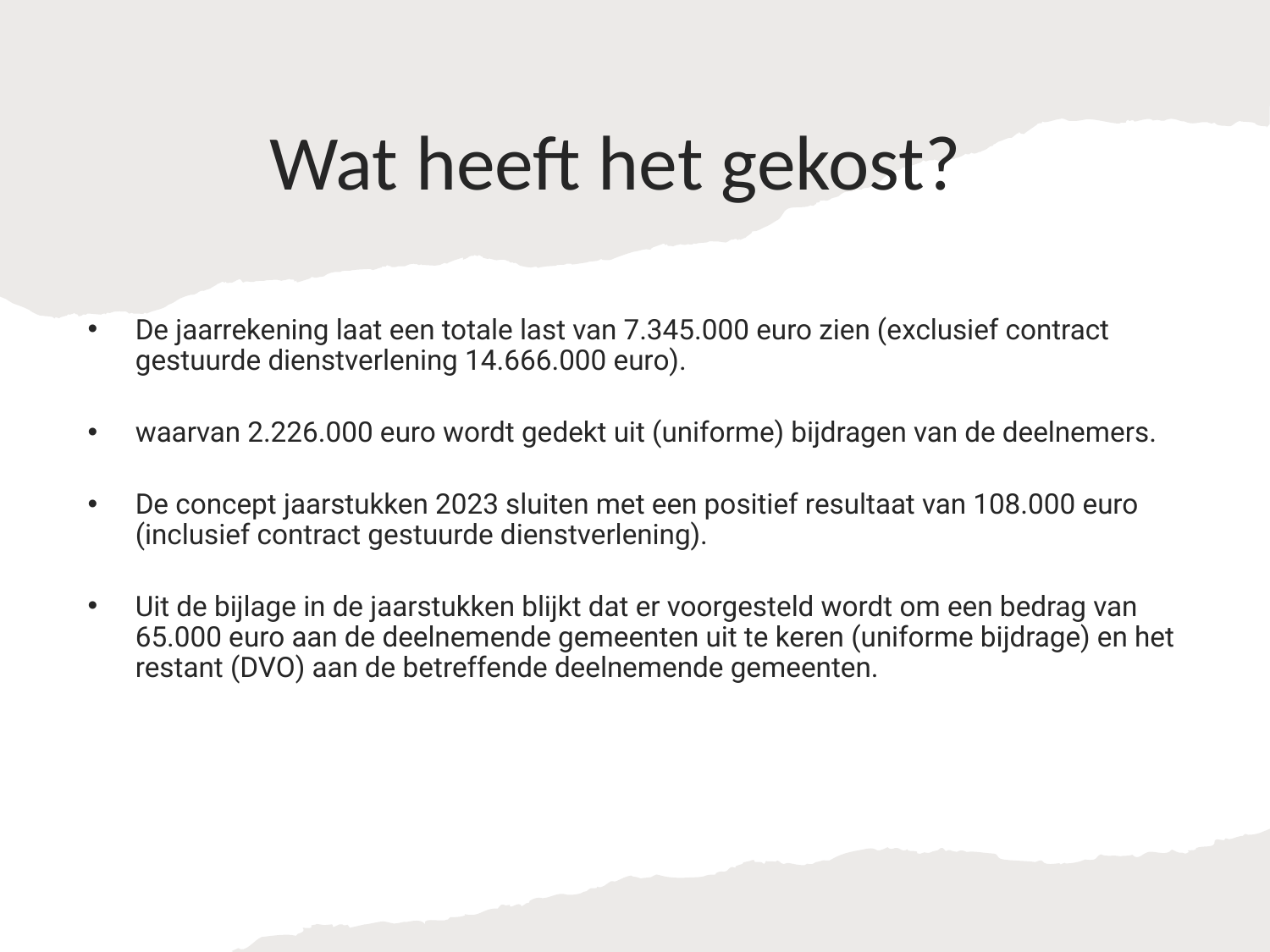

# Wat heeft het gekost?
De jaarrekening laat een totale last van 7.345.000 euro zien (exclusief contract gestuurde dienstverlening 14.666.000 euro).

waarvan 2.226.000 euro wordt gedekt uit (uniforme) bijdragen van de deelnemers.

De concept jaarstukken 2023 sluiten met een positief resultaat van 108.000 euro (inclusief contract gestuurde dienstverlening).

Uit de bijlage in de jaarstukken blijkt dat er voorgesteld wordt om een bedrag van 65.000 euro aan de deelnemende gemeenten uit te keren (uniforme bijdrage) en het restant (DVO) aan de betreffende deelnemende gemeenten.